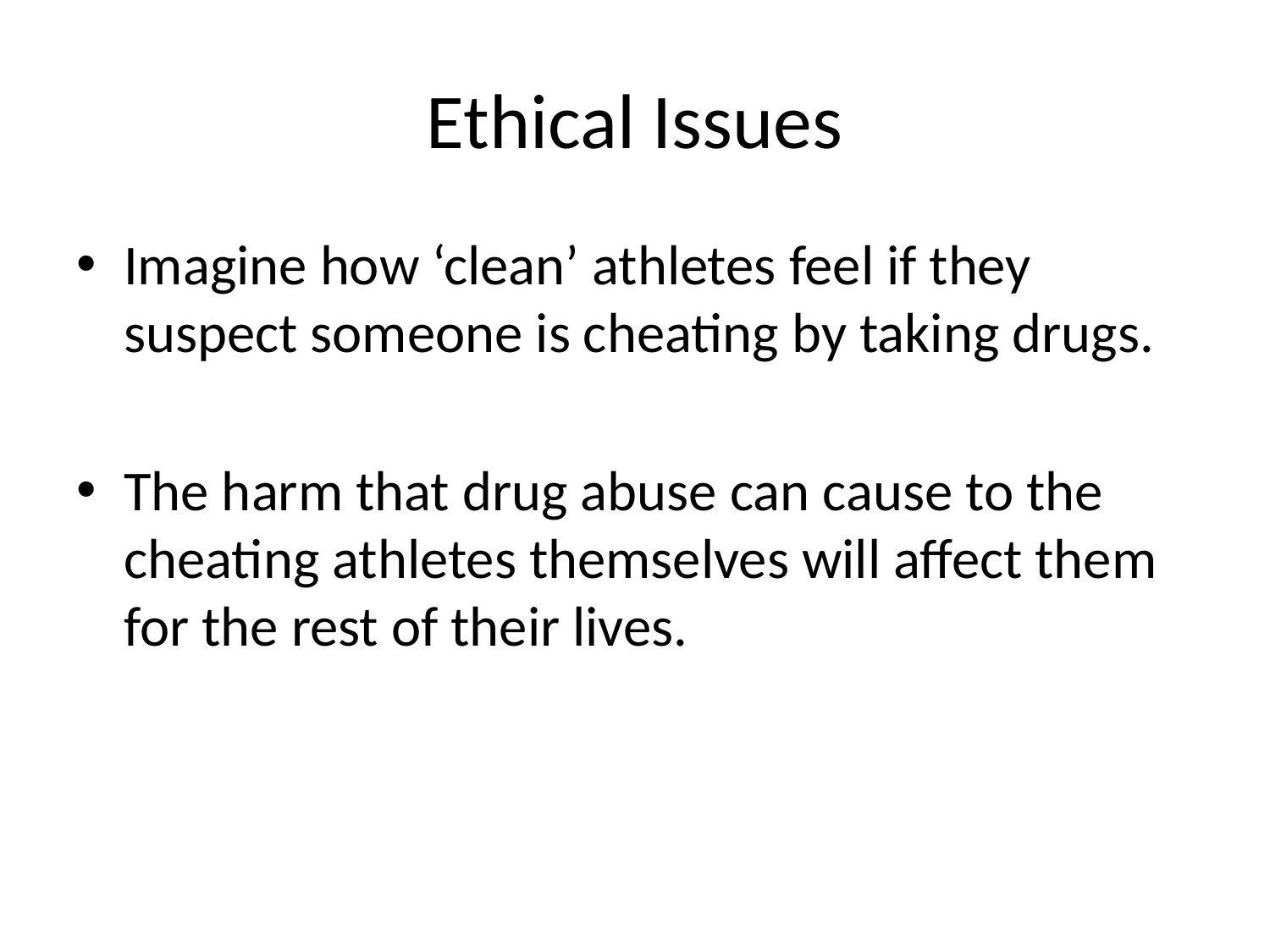

# Ethical Issues
Imagine how ‘clean’ athletes feel if they suspect someone is cheating by taking drugs.

The harm that drug abuse can cause to the cheating athletes themselves will affect them for the rest of their lives.